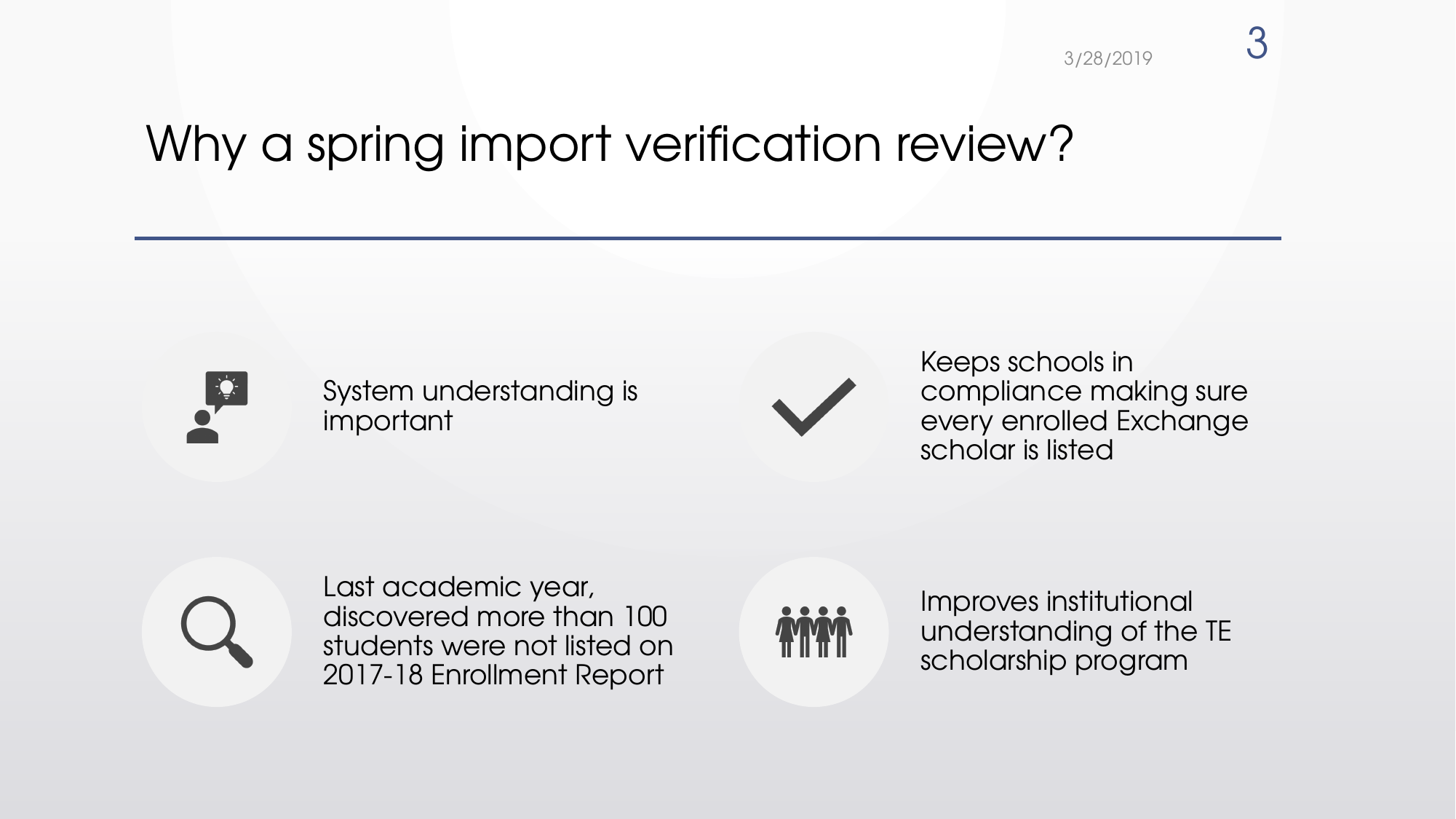

3
3/28/2019
# Why a spring import verification review?

System understanding is important
Keeps schools in compliance making sure every enrolled Exchange scholar is listed
Last academic year, discovered more than 100 students were not listed on 2017-18 Enrollment Report
Improves institutional understanding of the TE scholarship program